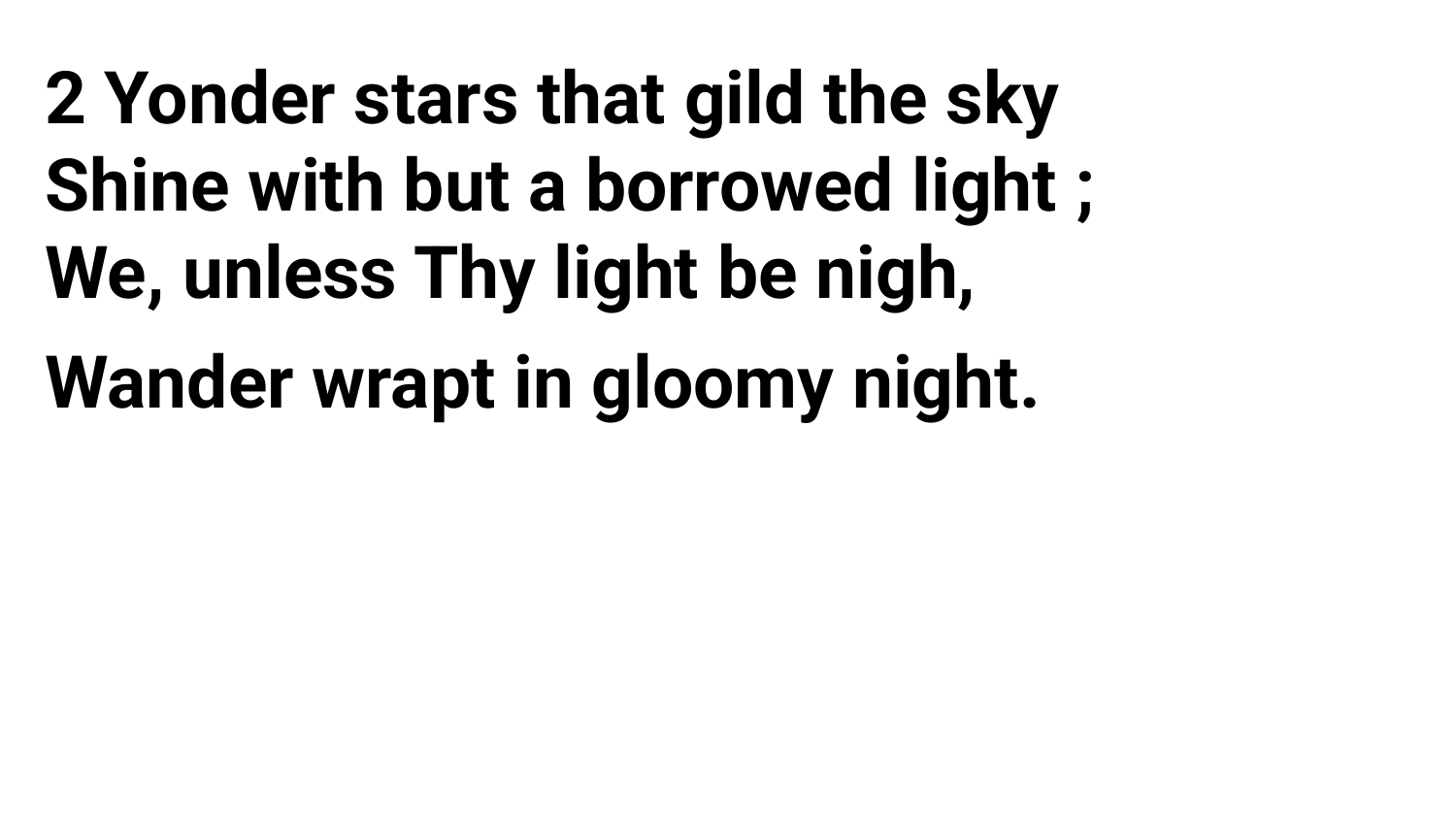

2 Yonder stars that gild the sky
Shine with but a borrowed light ;
We, unless Thy light be nigh,
Wander wrapt in gloomy night.